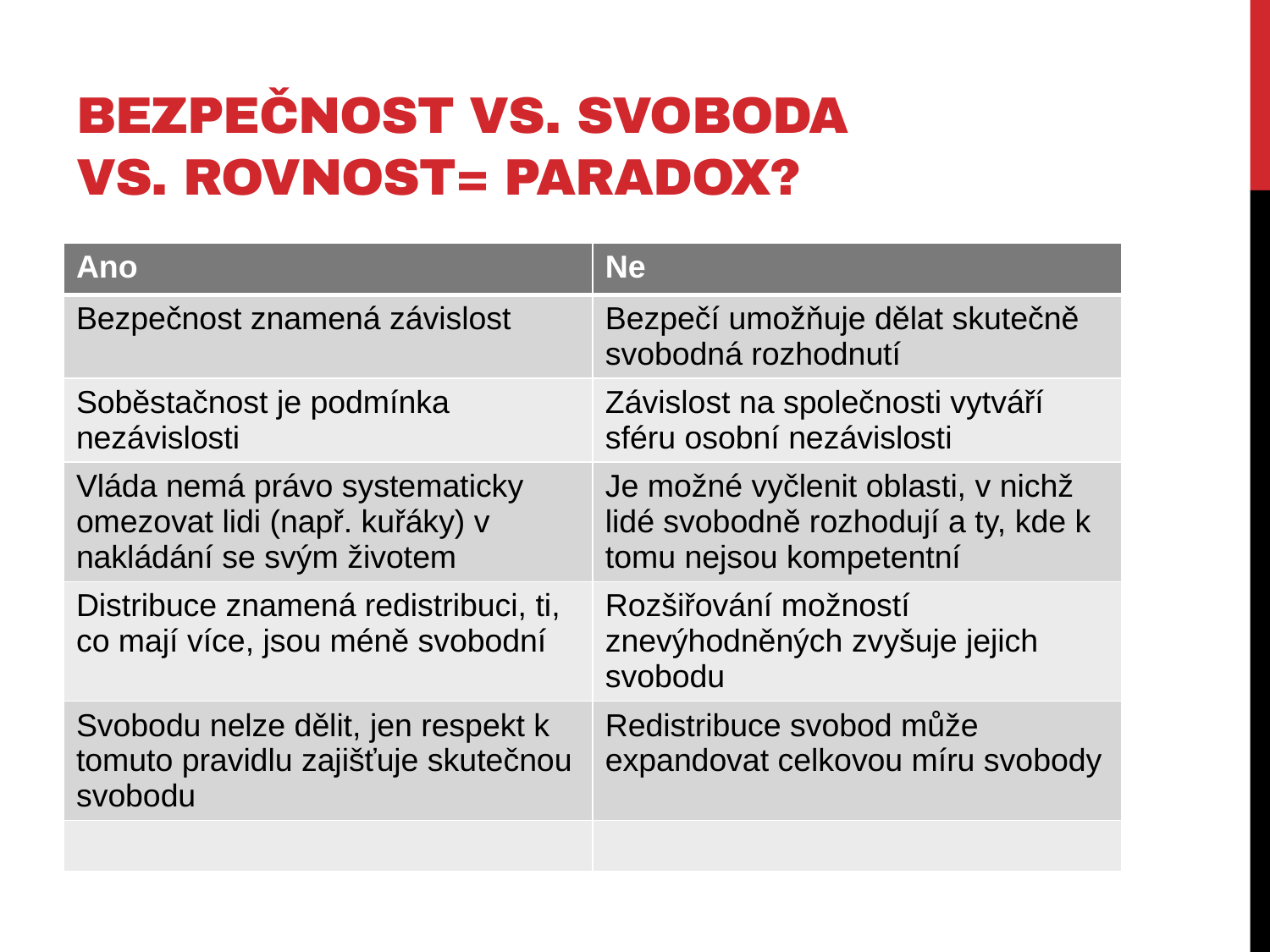

# Bezpečnost vs. Svoboda vs. Rovnost= PARADOX?
| Ano | Ne |
| --- | --- |
| Bezpečnost znamená závislost | Bezpečí umožňuje dělat skutečně svobodná rozhodnutí |
| Soběstačnost je podmínka nezávislosti | Závislost na společnosti vytváří sféru osobní nezávislosti |
| Vláda nemá právo systematicky omezovat lidi (např. kuřáky) v nakládání se svým životem | Je možné vyčlenit oblasti, v nichž lidé svobodně rozhodují a ty, kde k tomu nejsou kompetentní |
| Distribuce znamená redistribuci, ti, co mají více, jsou méně svobodní | Rozšiřování možností znevýhodněných zvyšuje jejich svobodu |
| Svobodu nelze dělit, jen respekt k tomuto pravidlu zajišťuje skutečnou svobodu | Redistribuce svobod může expandovat celkovou míru svobody |
|  |  |